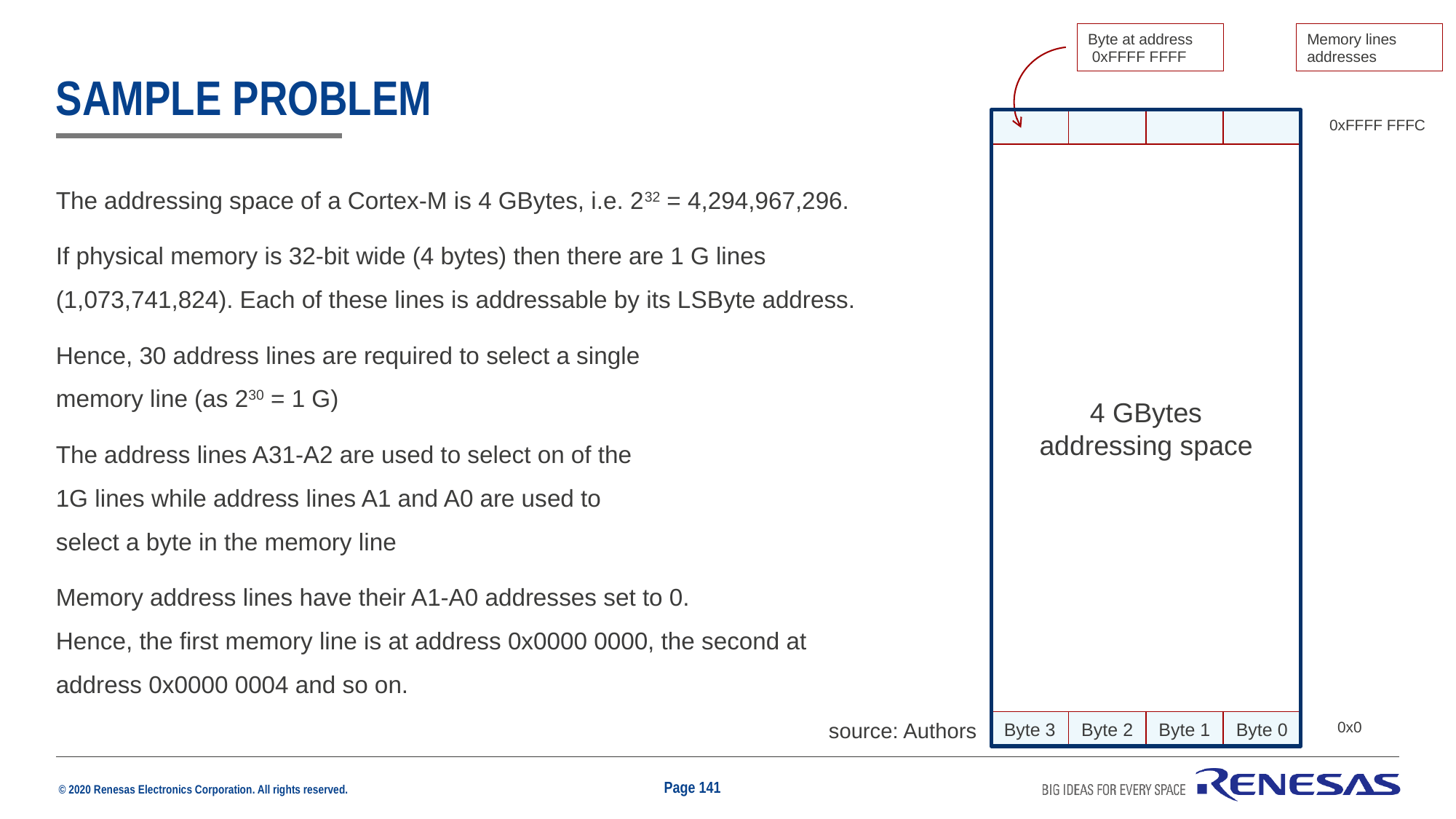

Byte at address
 0xFFFF FFFF
Memory lines addresses

# sample problem
4 GBytes
addressing space

0xFFFF FFFC
The addressing space of a Cortex-M is 4 GBytes, i.e. 232 = 4,294,967,296.
If physical memory is 32-bit wide (4 bytes) then there are 1 G lines (1,073,741,824). Each of these lines is addressable by its LSByte address.
Hence, 30 address lines are required to select a single
memory line (as 230 = 1 G)
The address lines A31-A2 are used to select on of the
1G lines while address lines A1 and A0 are used to
select a byte in the memory line
Memory address lines have their A1-A0 addresses set to 0.
Hence, the first memory line is at address 0x0000 0000, the second at address 0x0000 0004 and so on.
source: Authors

Byte 3
Byte 2
Byte 1
Byte 0
0x0